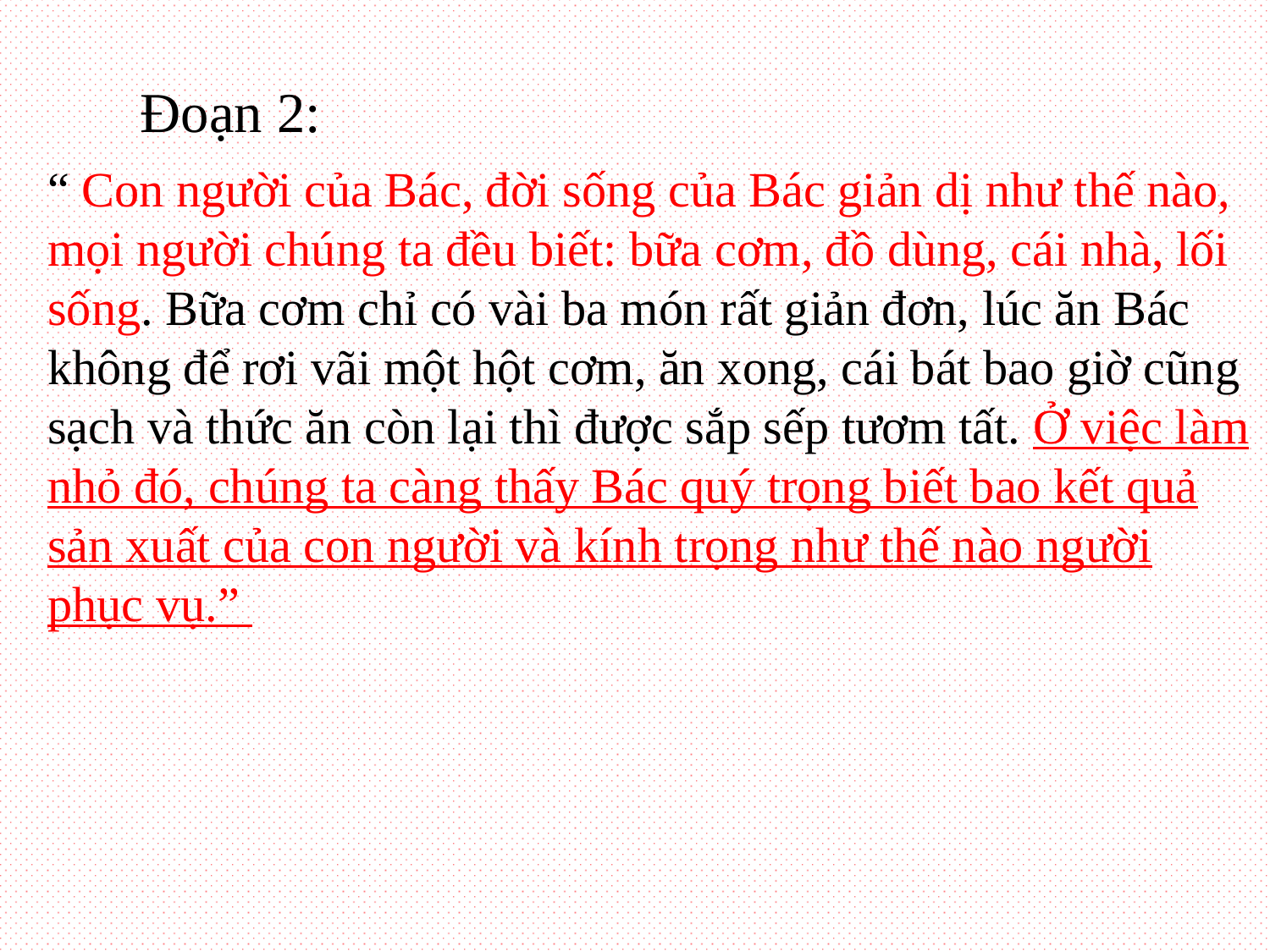

Đoạn 2:
“ Con người của Bác, đời sống của Bác giản dị như thế nào,
mọi người chúng ta đều biết: bữa cơm, đồ dùng, cái nhà, lối sống. Bữa cơm chỉ có vài ba món rất giản đơn, lúc ăn Bác không để rơi vãi một hột cơm, ăn xong, cái bát bao giờ cũng sạch và thức ăn còn lại thì được sắp sếp tươm tất. Ở việc làm nhỏ đó, chúng ta càng thấy Bác quý trọng biết bao kết quả sản xuất của con người và kính trọng như thế nào người phục vụ.”
16